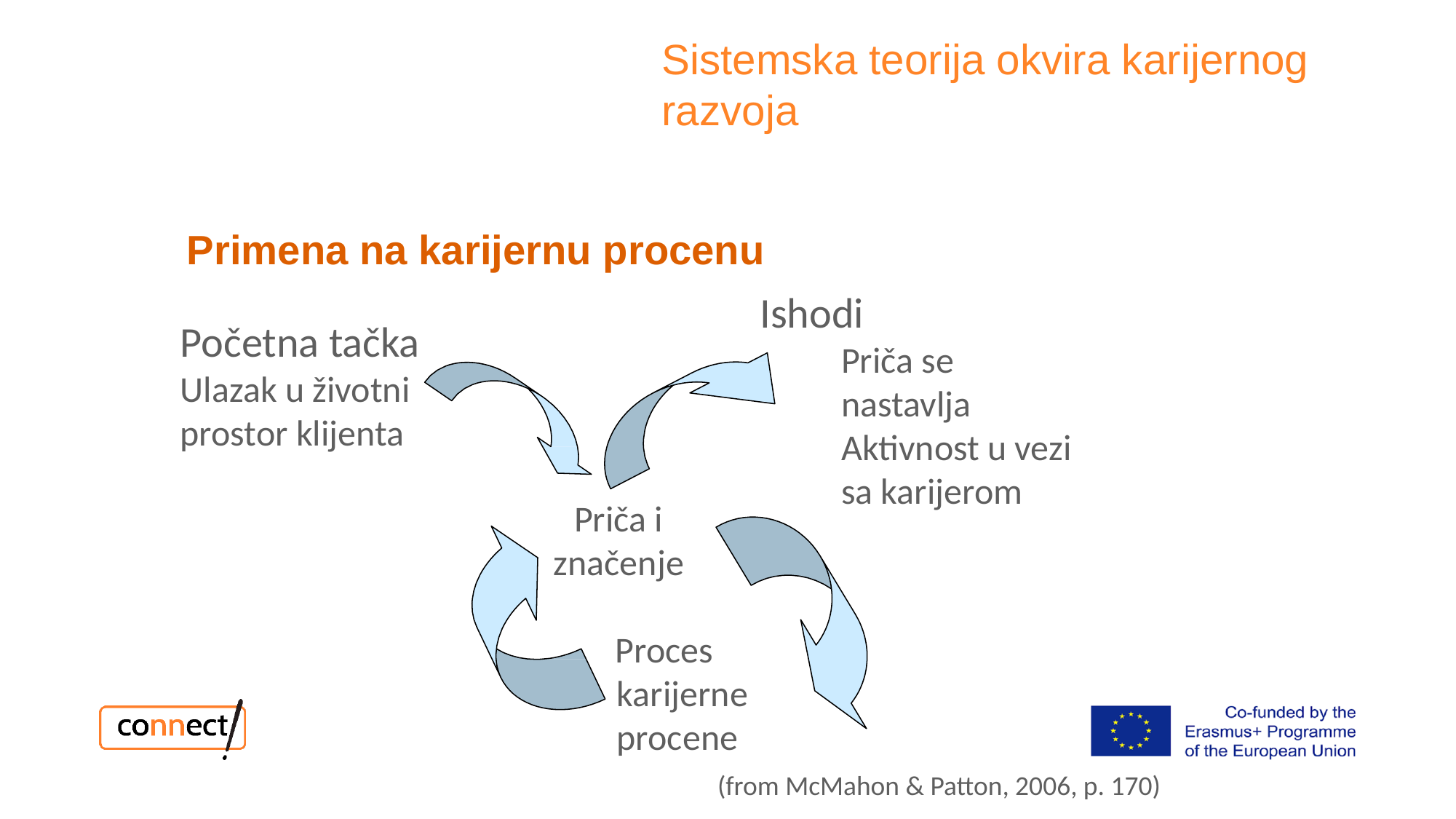

Sistemska teorija okvira karijernog razvoja
Primena na karijernu procenu
Ishodi
Priča se nastavlja
Aktivnost u vezi sa karijerom
Početna tačka
Ulazak u životni prostor klijenta

Priča i značenje

Proces karijerne procene

(from McMahon & Patton, 2006, p. 170)